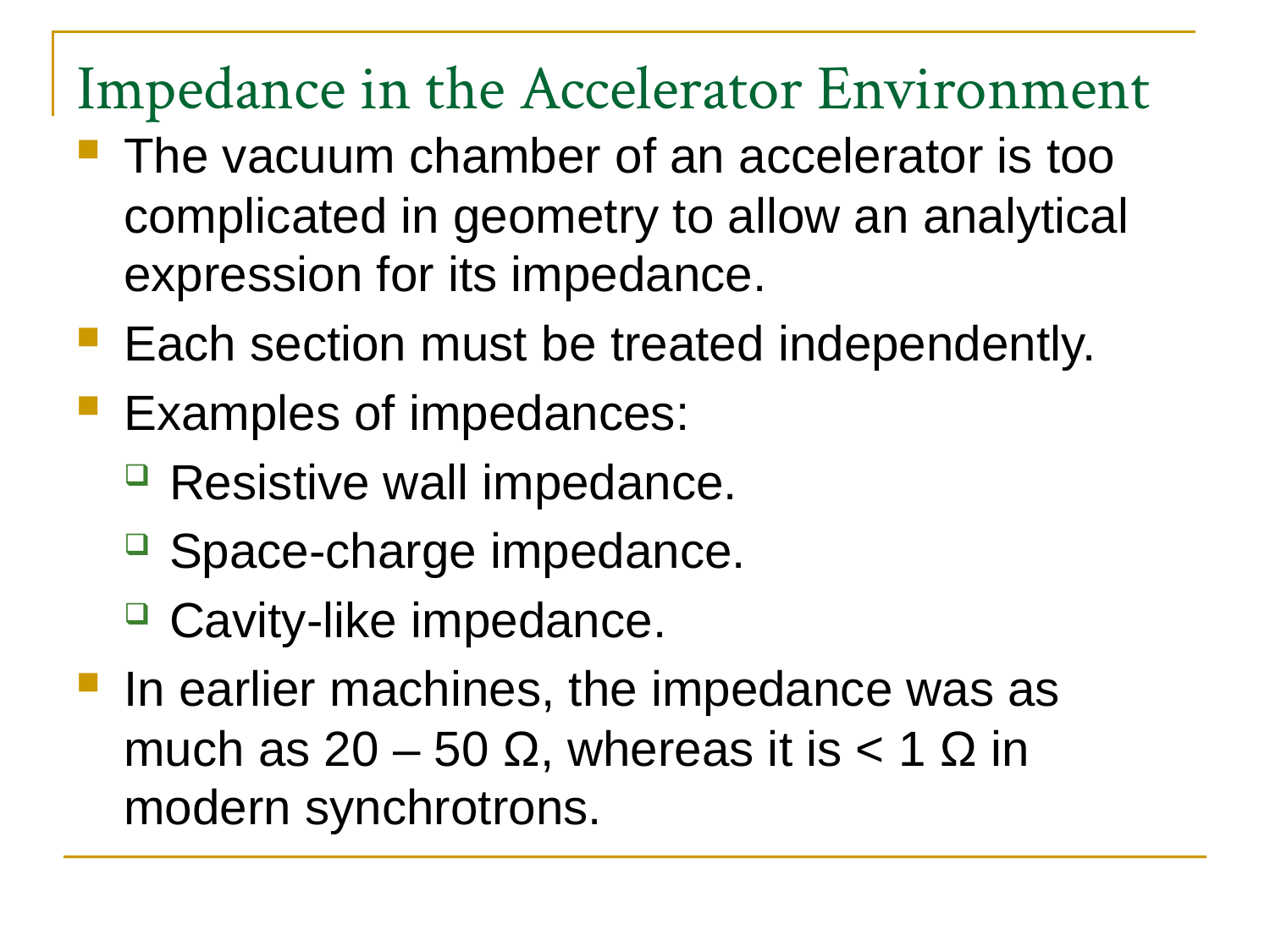

# Impedance in the Accelerator Environment
The vacuum chamber of an accelerator is too complicated in geometry to allow an analytical expression for its impedance.
Each section must be treated independently.
Examples of impedances:
Resistive wall impedance.
Space-charge impedance.
Cavity-like impedance.
In earlier machines, the impedance was as much as 20 – 50 Ω, whereas it is < 1 Ω in modern synchrotrons.